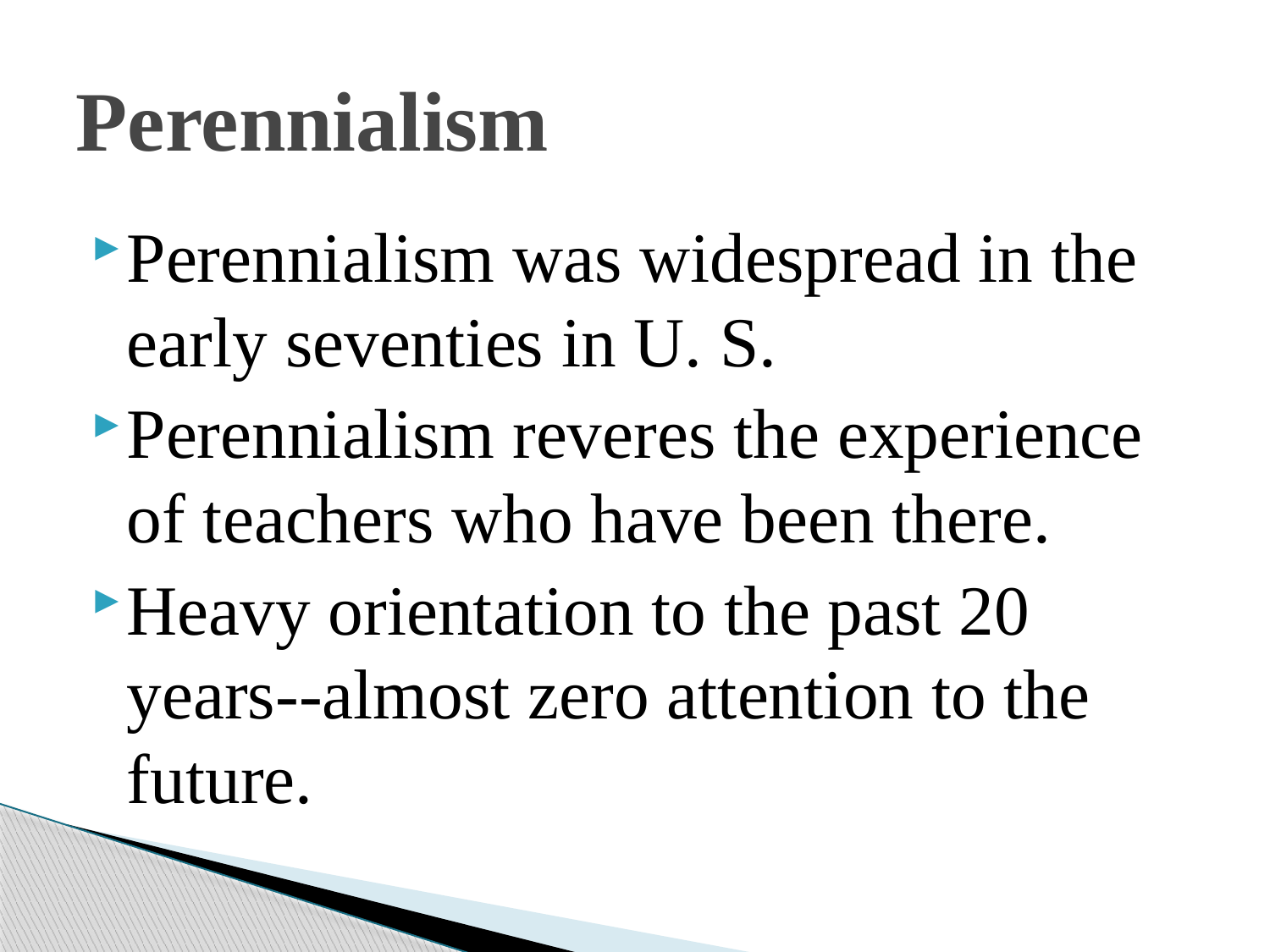

# Perennialism
Perennialism was widespread in the early seventies in U. S.
Perennialism reveres the experience of teachers who have been there.
Heavy orientation to the past 20 years--almost zero attention to the future.